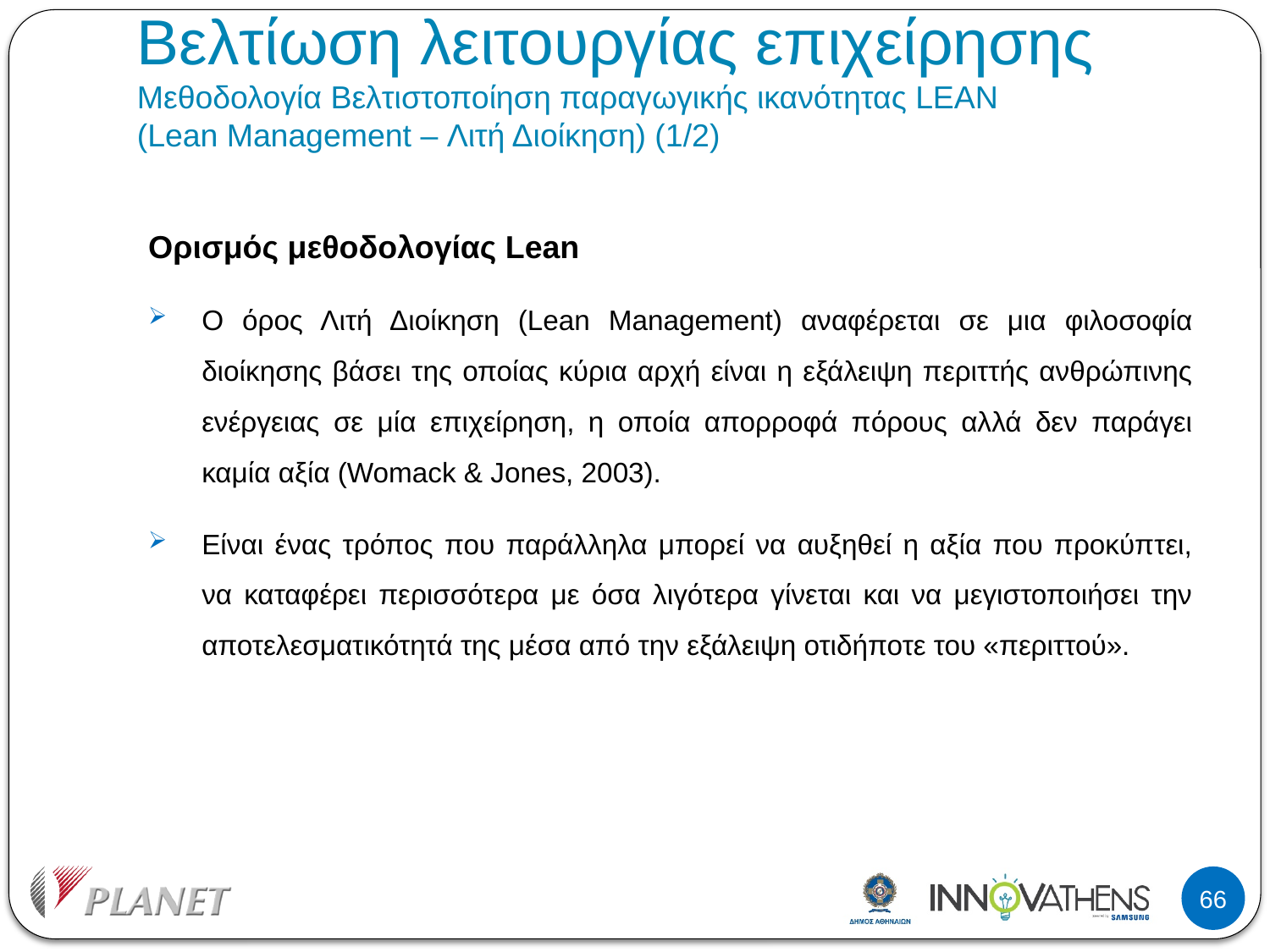

# Βελτίωση λειτουργίας επιχείρησης Μεθοδολογία Βελτιστοποίηση παραγωγικής ικανότητας LEAN (Lean Management – Λιτή Διοίκηση) (1/2)
Ορισμός μεθοδολογίας Lean
Ο όρος Λιτή Διοίκηση (Lean Management) αναφέρεται σε μια φιλοσοφία διοίκησης βάσει της οποίας κύρια αρχή είναι η εξάλειψη περιττής ανθρώπινης ενέργειας σε μία επιχείρηση, η οποία απορροφά πόρους αλλά δεν παράγει καμία αξία (Womack & Jones, 2003).
Είναι ένας τρόπος που παράλληλα μπορεί να αυξηθεί η αξία που προκύπτει, να καταφέρει περισσότερα με όσα λιγότερα γίνεται και να μεγιστοποιήσει την αποτελεσματικότητά της μέσα από την εξάλειψη οτιδήποτε του «περιττού».